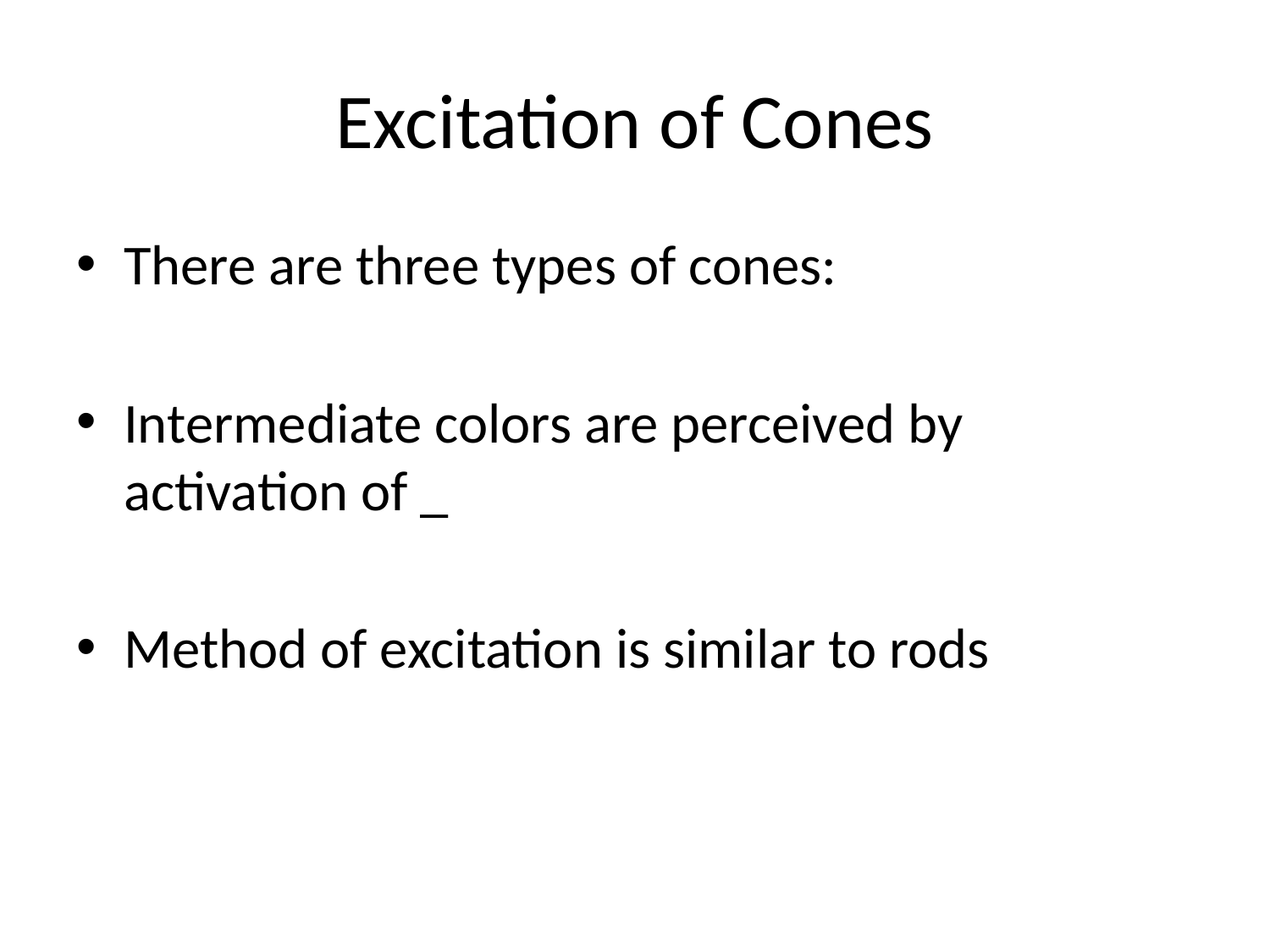

# Excitation of Cones
There are three types of cones:

Intermediate colors are perceived by activation of _

Method of excitation is similar to rods